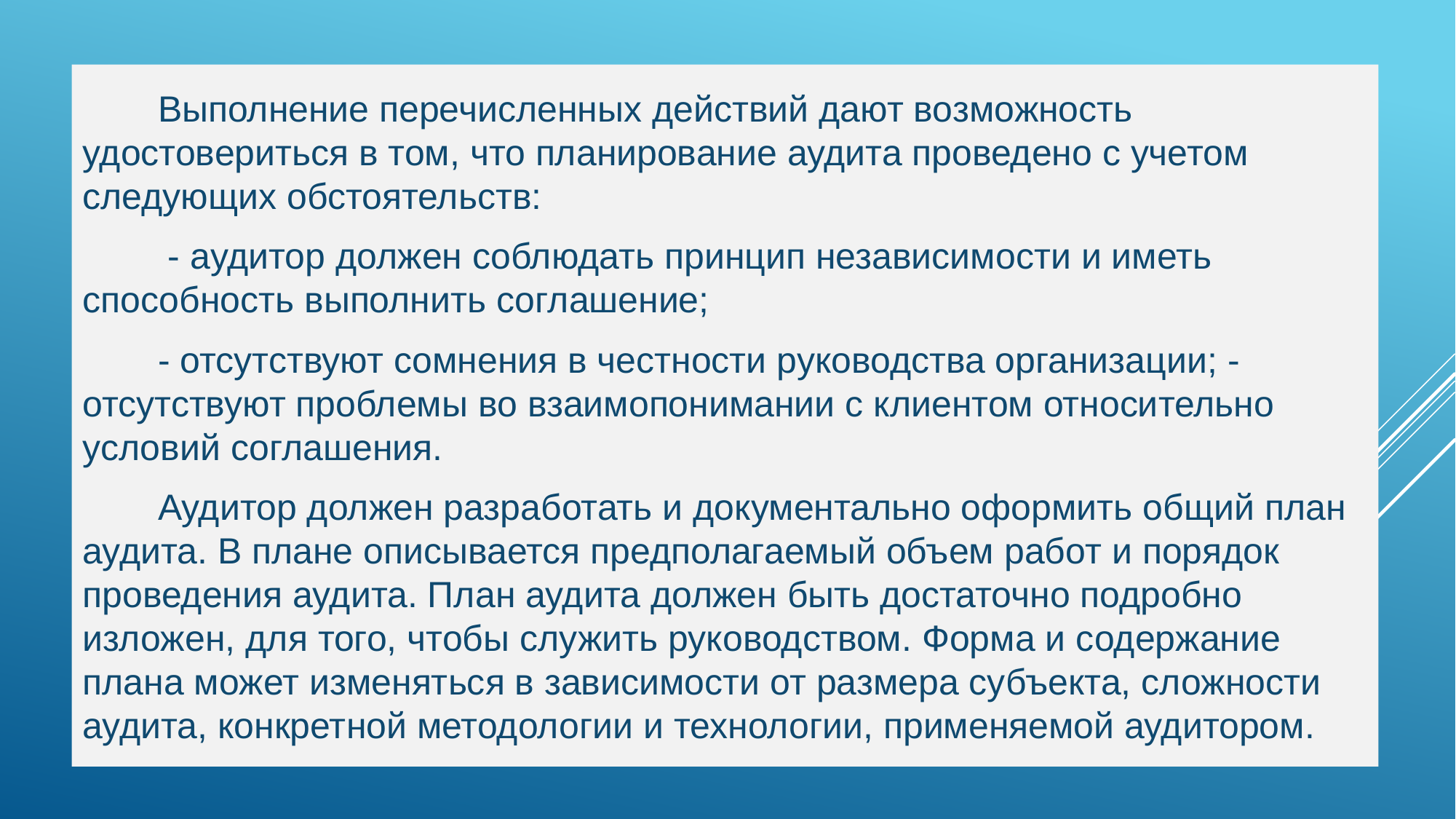

Выполнение перечисленных действий дают возможность удостовериться в том, что планирование аудита проведено с учетом следующих обстоятельств:
 ‐ аудитор должен соблюдать принцип независимости и иметь способность выполнить соглашение;
‐ отсутствуют сомнения в честности руководства организации; ‐ отсутствуют проблемы во взаимопонимании с клиентом относительно условий соглашения.
Аудитор должен разработать и документально оформить общий план аудита. В плане описывается предполагаемый объем работ и порядок проведения аудита. План аудита должен быть достаточно подробно изложен, для того, чтобы служить руководством. Форма и содержание плана может изменяться в зависимости от размера субъекта, сложности аудита, конкретной методологии и технологии, применяемой аудитором.